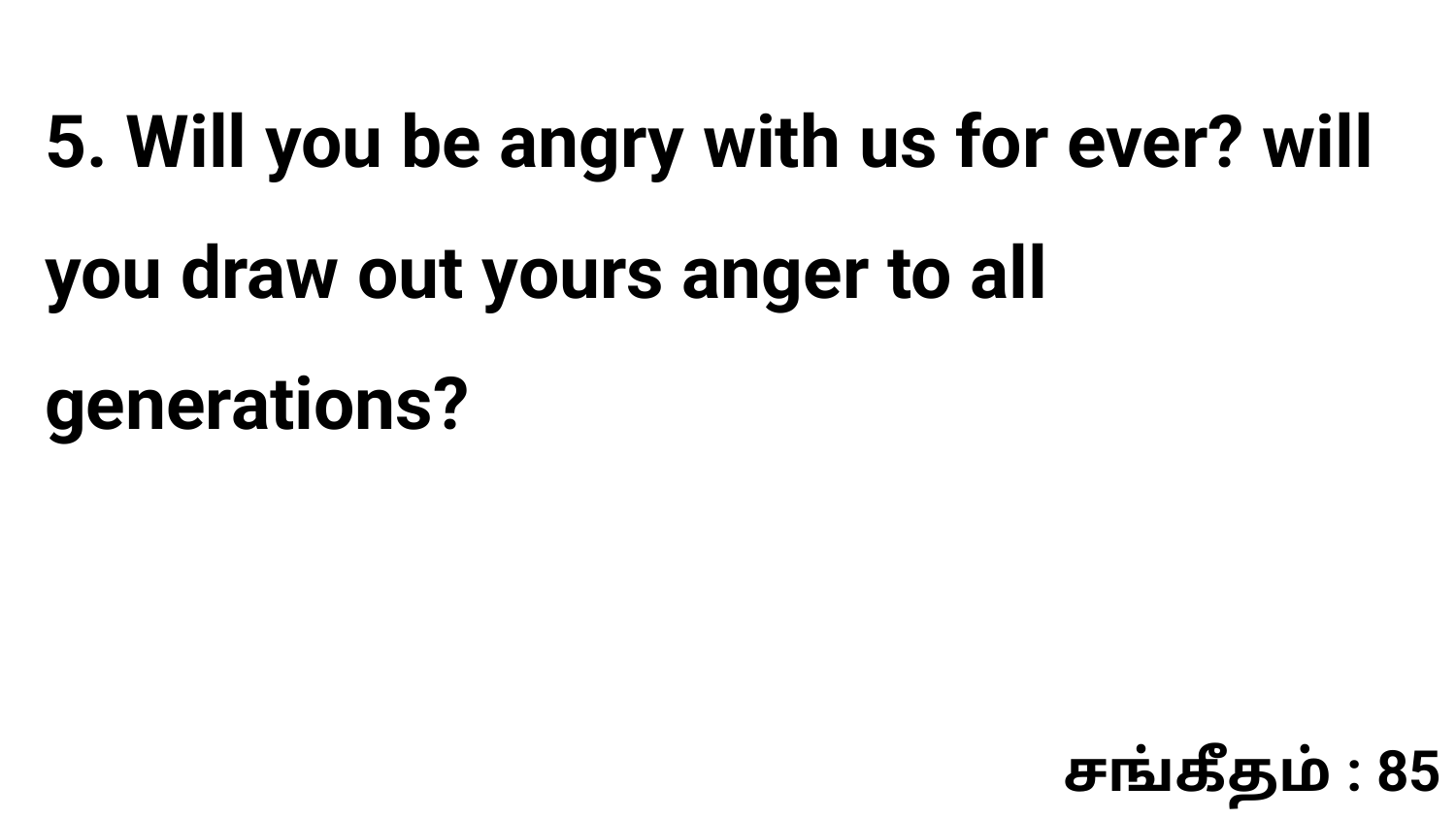

5. Will you be angry with us for ever? will you draw out yours anger to all generations?
சங்கீதம் : 85